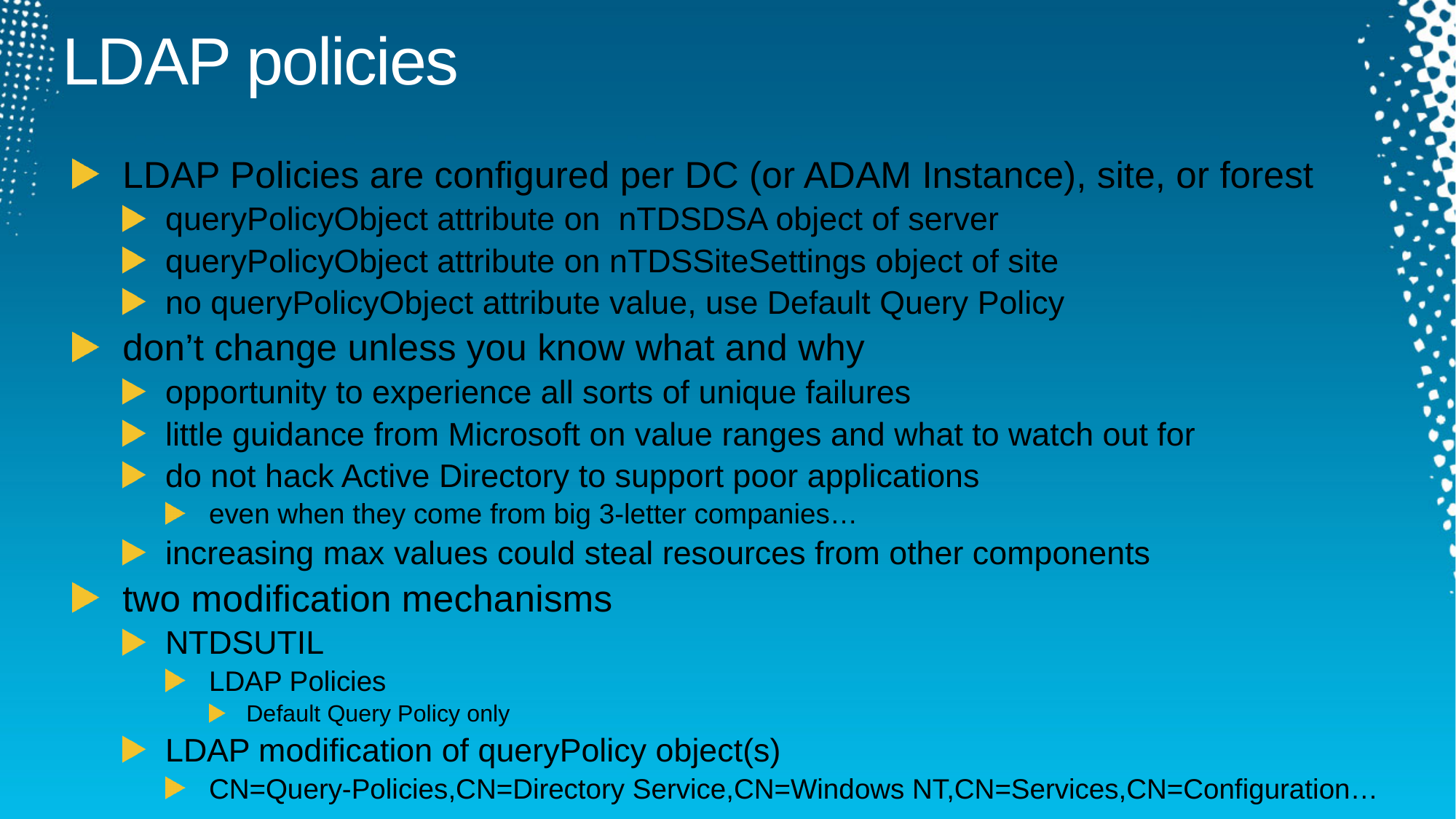

# LDAP policies
LDAP Policies are configured per DC (or ADAM Instance), site, or forest
queryPolicyObject attribute on  nTDSDSA object of server
queryPolicyObject attribute on nTDSSiteSettings object of site
no queryPolicyObject attribute value, use Default Query Policy
don’t change unless you know what and why
opportunity to experience all sorts of unique failures
little guidance from Microsoft on value ranges and what to watch out for
do not hack Active Directory to support poor applications
even when they come from big 3-letter companies…
increasing max values could steal resources from other components
two modification mechanisms
NTDSUTIL
LDAP Policies
Default Query Policy only
LDAP modification of queryPolicy object(s)
CN=Query-Policies,CN=Directory Service,CN=Windows NT,CN=Services,CN=Configuration…